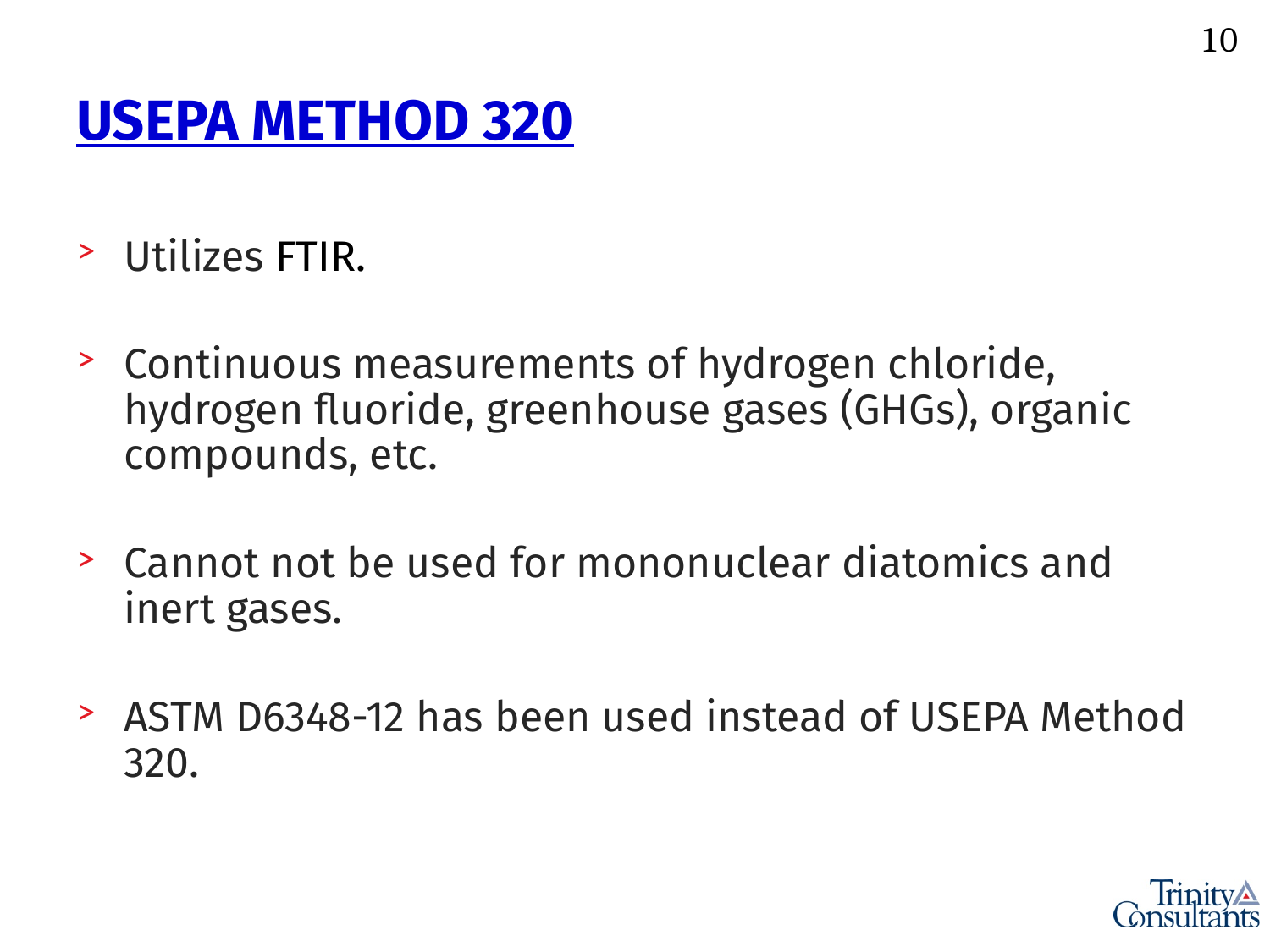

USEPA METHOD 320
Utilizes FTIR.

Continuous measurements of hydrogen chloride, hydrogen fluoride, greenhouse gases (GHGs), organic compounds, etc.

Cannot not be used for mononuclear diatomics and inert gases.

ASTM D6348-12 has been used instead of USEPA Method 320.